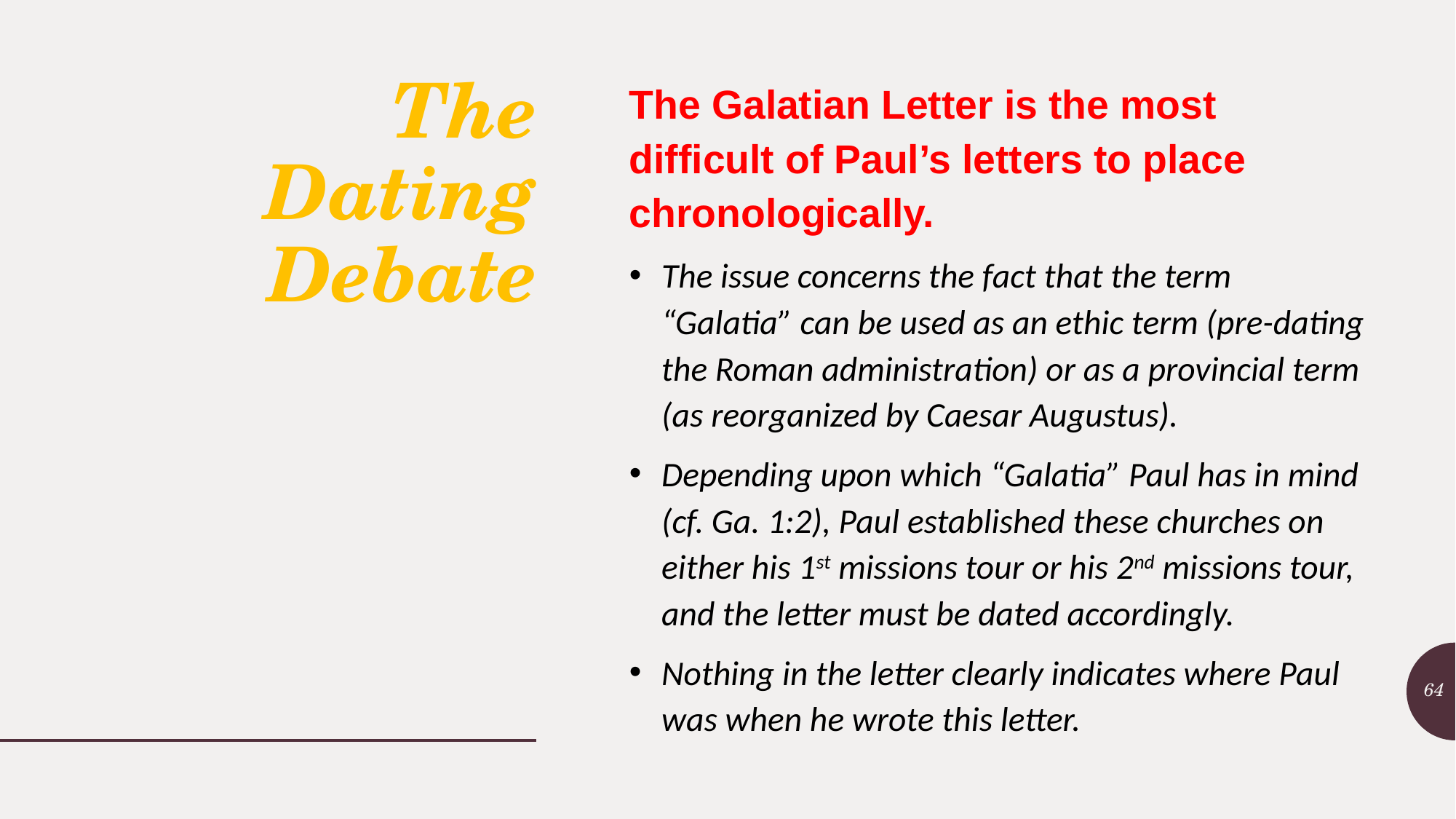

# The Dating Debate
The Galatian Letter is the most difficult of Paul’s letters to place chronologically.
The issue concerns the fact that the term “Galatia” can be used as an ethic term (pre-dating the Roman administration) or as a provincial term (as reorganized by Caesar Augustus).
Depending upon which “Galatia” Paul has in mind (cf. Ga. 1:2), Paul established these churches on either his 1st missions tour or his 2nd missions tour, and the letter must be dated accordingly.
Nothing in the letter clearly indicates where Paul was when he wrote this letter.

64